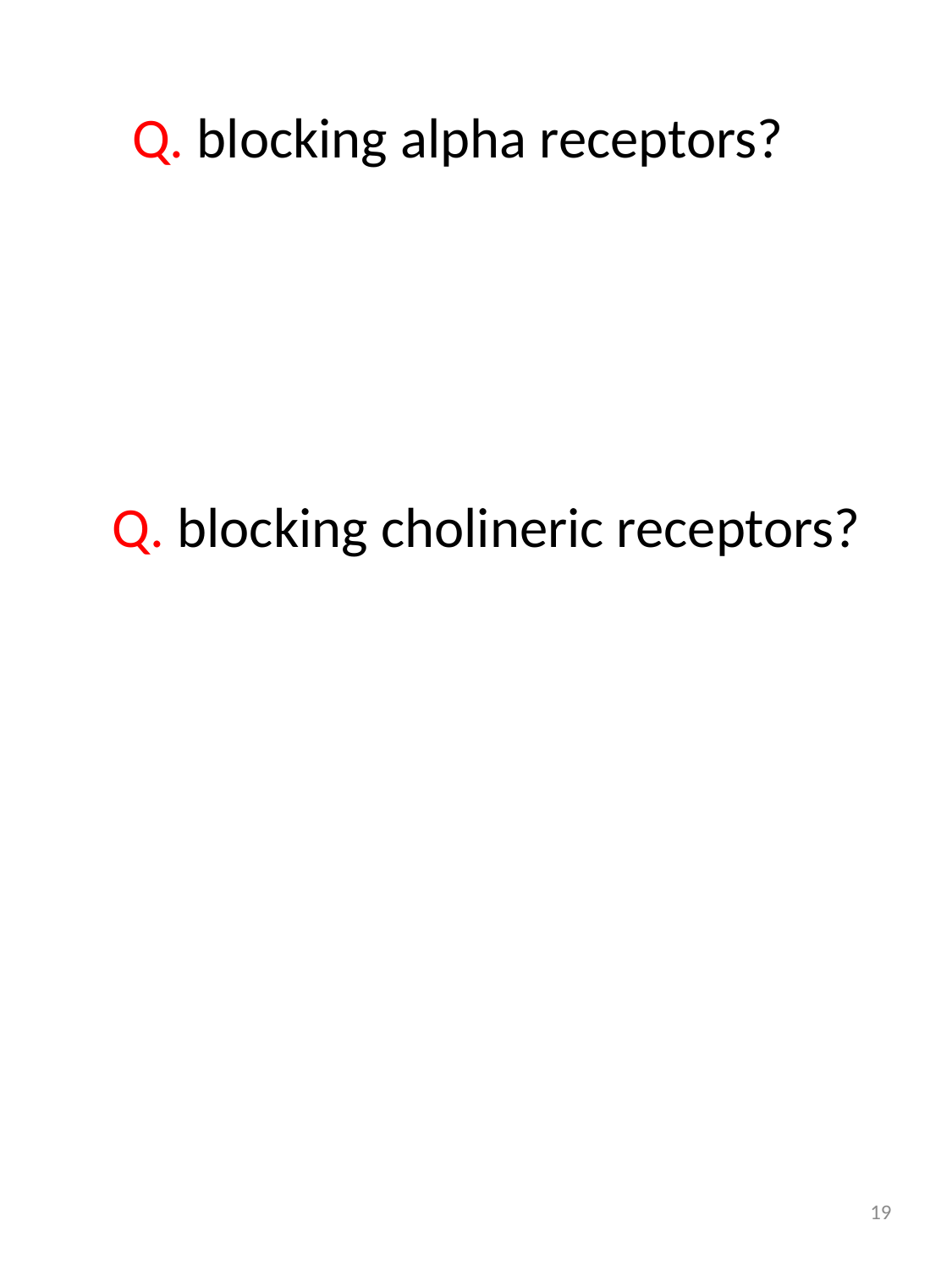

Q. blocking alpha receptors?
Q. blocking cholineric receptors?
19